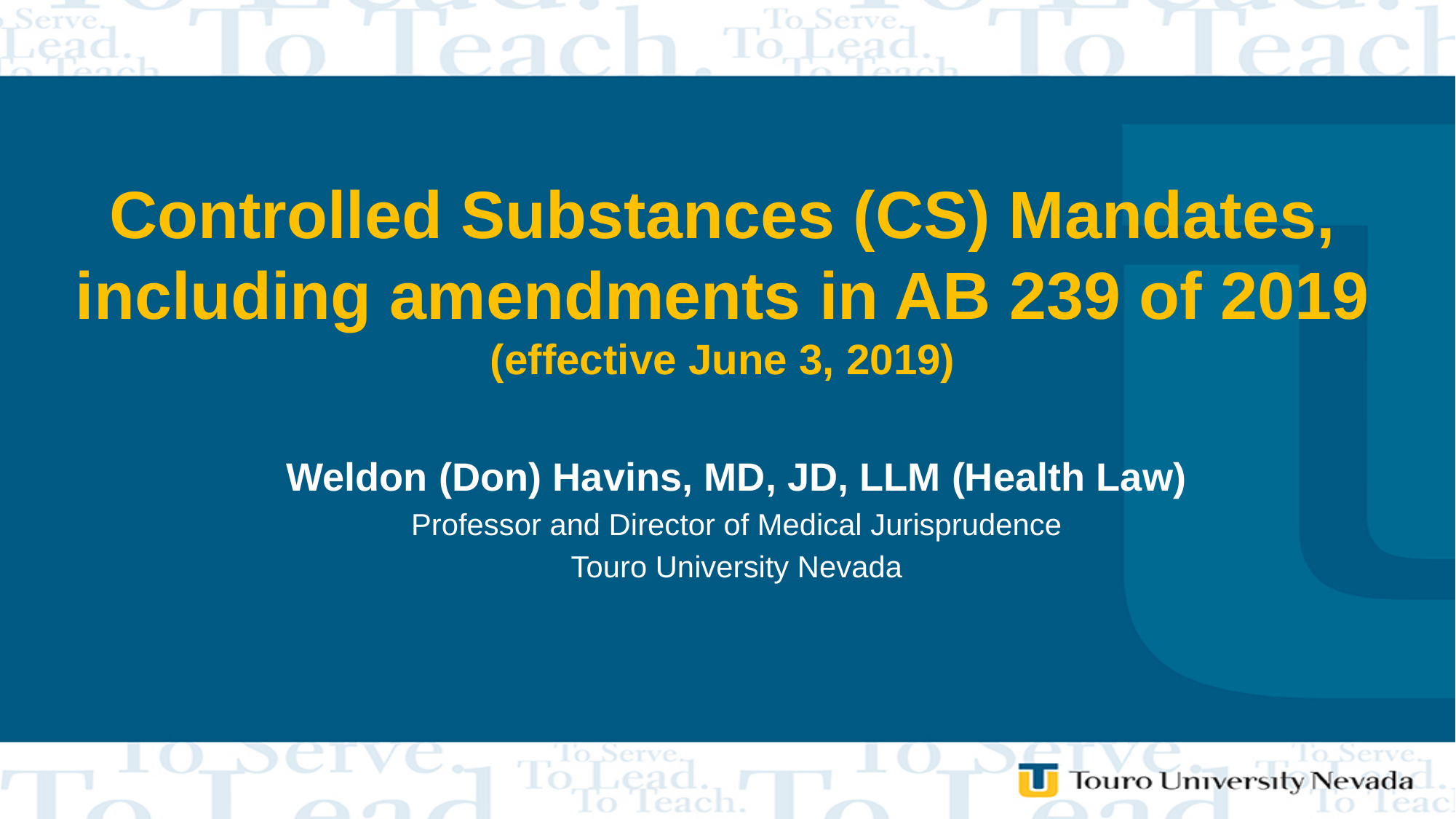

# Controlled Substances (CS) Mandates, including amendments in AB 239 of 2019 (effective June 3, 2019)
Weldon (Don) Havins, MD, JD, LLM (Health Law)
Professor and Director of Medical Jurisprudence
Touro University Nevada